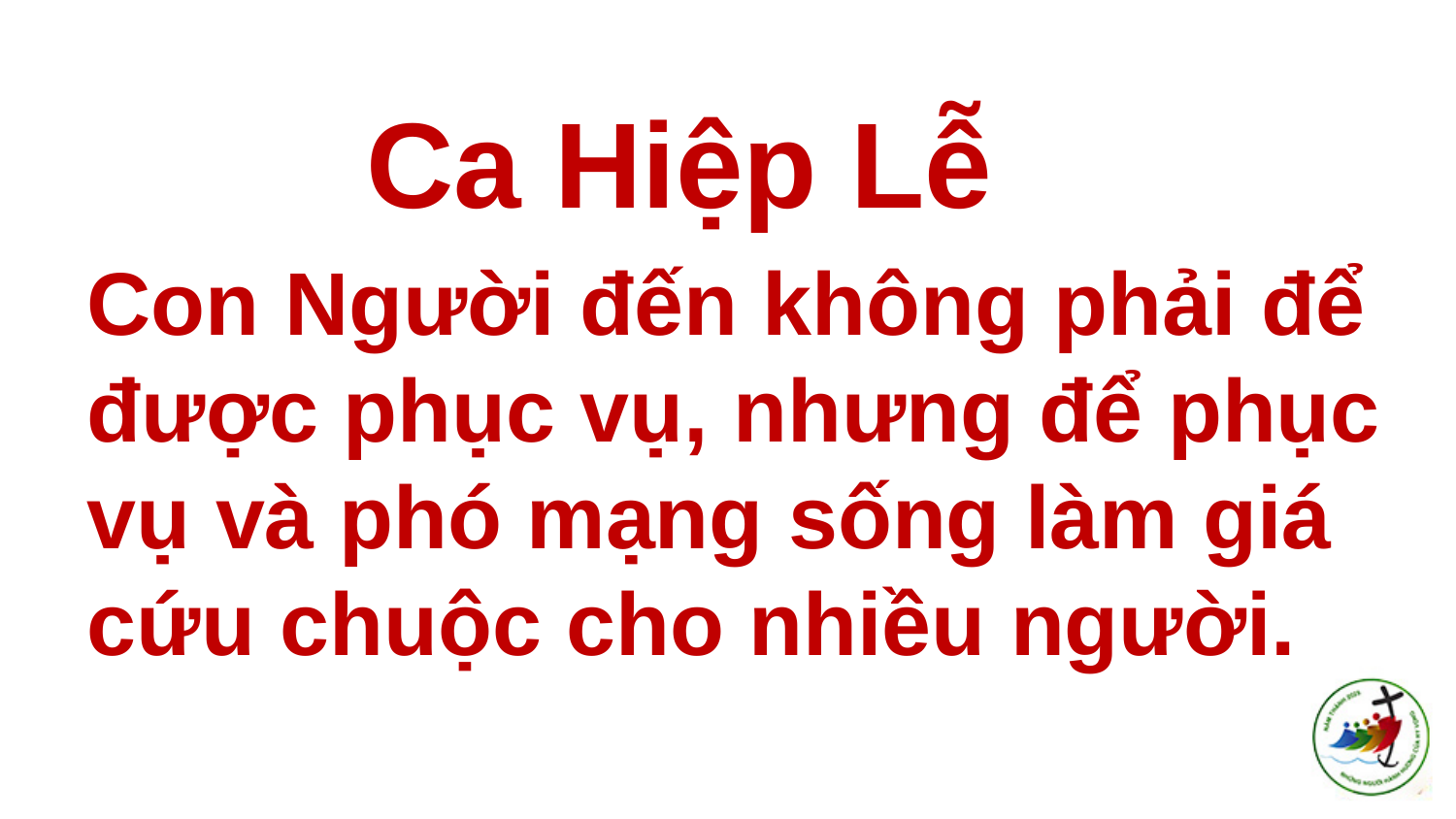

# Ca Hiệp Lễ
Con Người đến không phải để được phục vụ, nhưng để phục vụ và phó mạng sống làm giá cứu chuộc cho nhiều người.